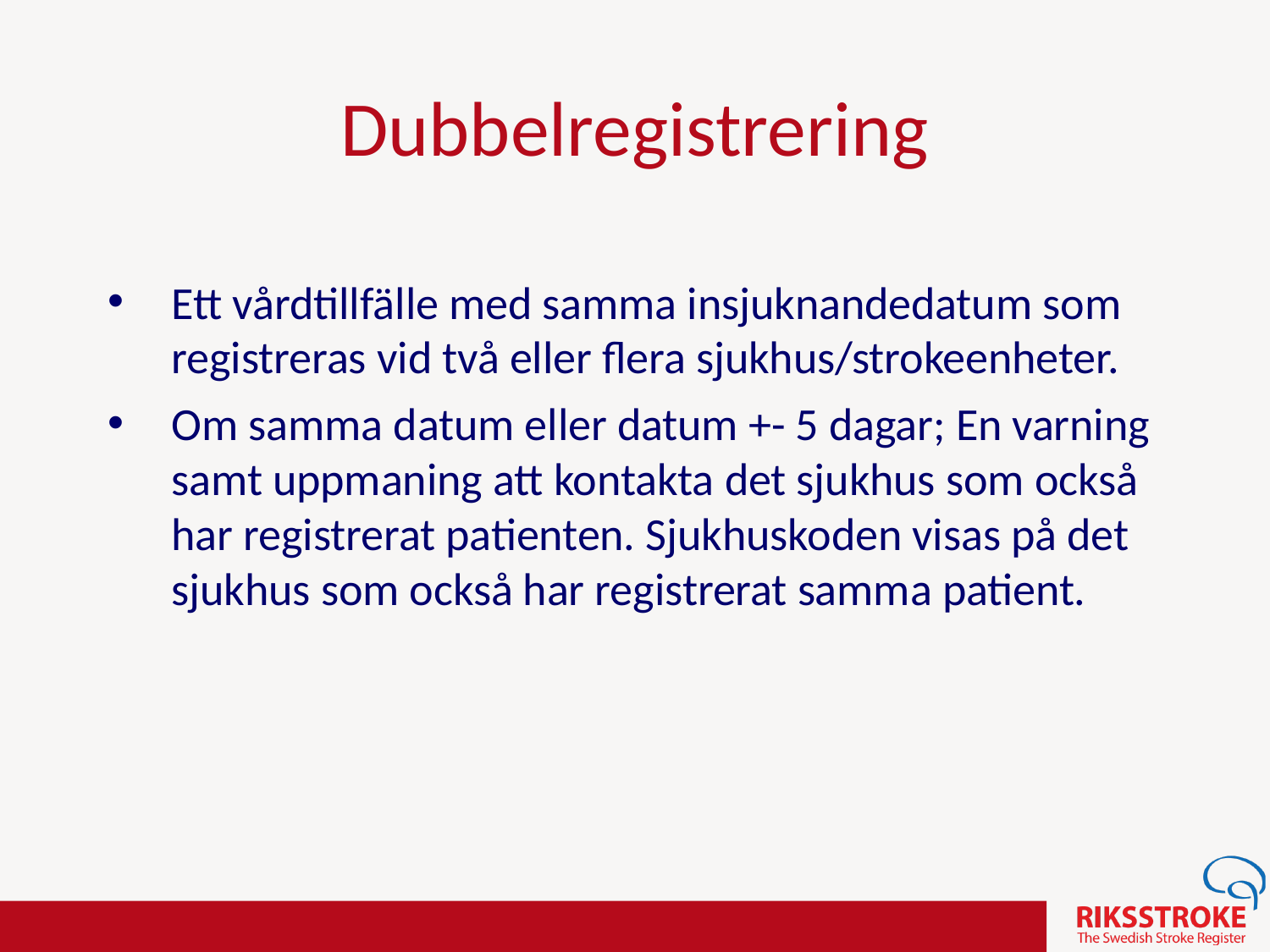

# Dubbelregistrering
Ett vårdtillfälle med samma insjuknandedatum som registreras vid två eller flera sjukhus/strokeenheter.
Om samma datum eller datum +- 5 dagar; En varning samt uppmaning att kontakta det sjukhus som också har registrerat patienten. Sjukhuskoden visas på det sjukhus som också har registrerat samma patient.